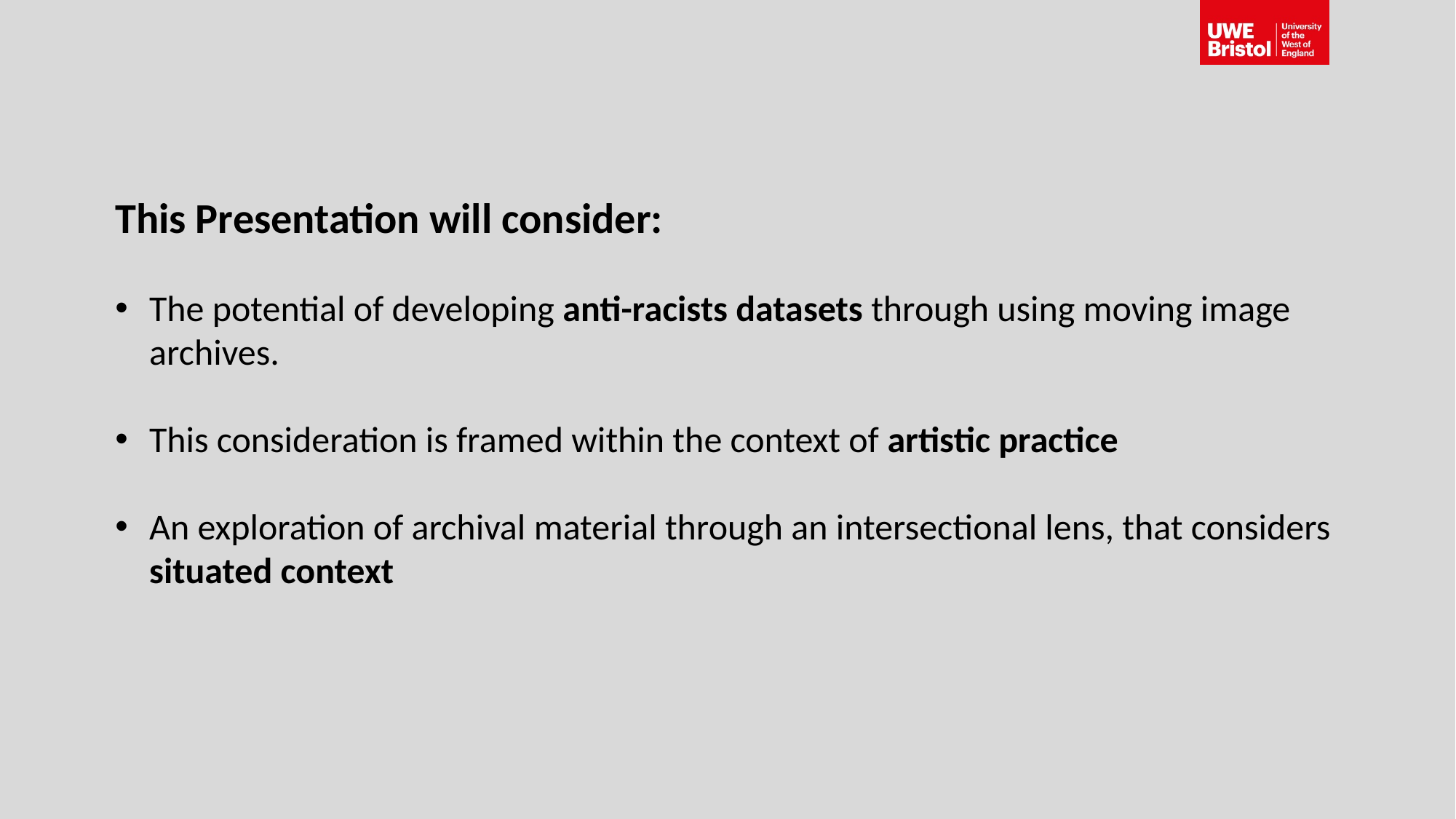

This Presentation will consider:

The potential of developing anti-racists datasets through using moving image archives.

This consideration is framed within the context of artistic practice

An exploration of archival material through an intersectional lens, that considers situated context